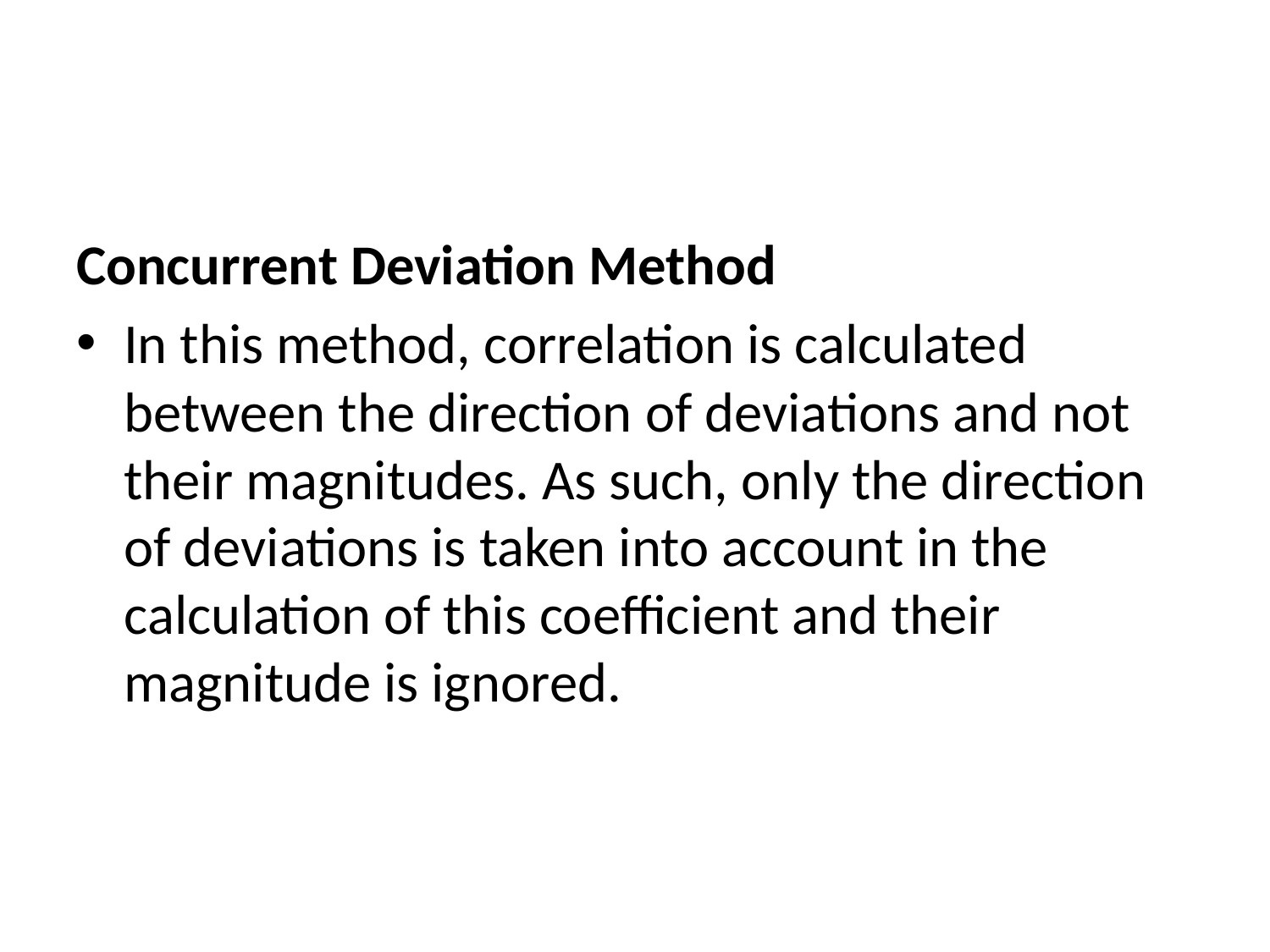

Concurrent Deviation Method
In this method, correlation is calculated between the direction of deviations and not their magnitudes. As such, only the direction of deviations is taken into account in the calculation of this coefficient and their magnitude is ignored.